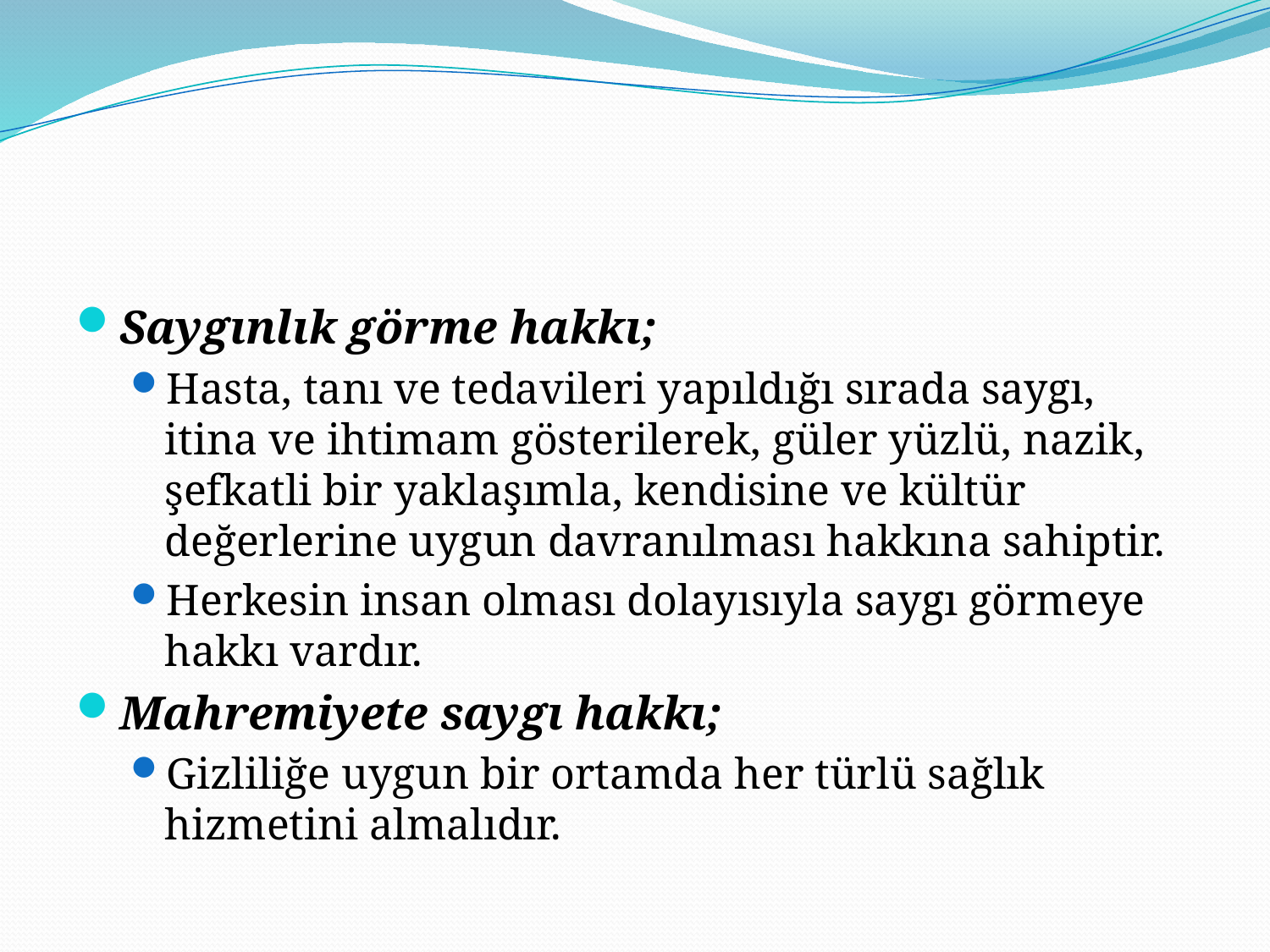

#
Saygınlık görme hakkı;
Hasta, tanı ve tedavileri yapıldığı sırada saygı, itina ve ihtimam gösterilerek, güler yüzlü, nazik, şefkatli bir yaklaşımla, kendisine ve kültür değerlerine uygun davranılması hakkına sahiptir.
Herkesin insan olması dolayısıyla saygı görmeye hakkı vardır.
Mahremiyete saygı hakkı;
Gizliliğe uygun bir ortamda her türlü sağlık hizmetini almalıdır.